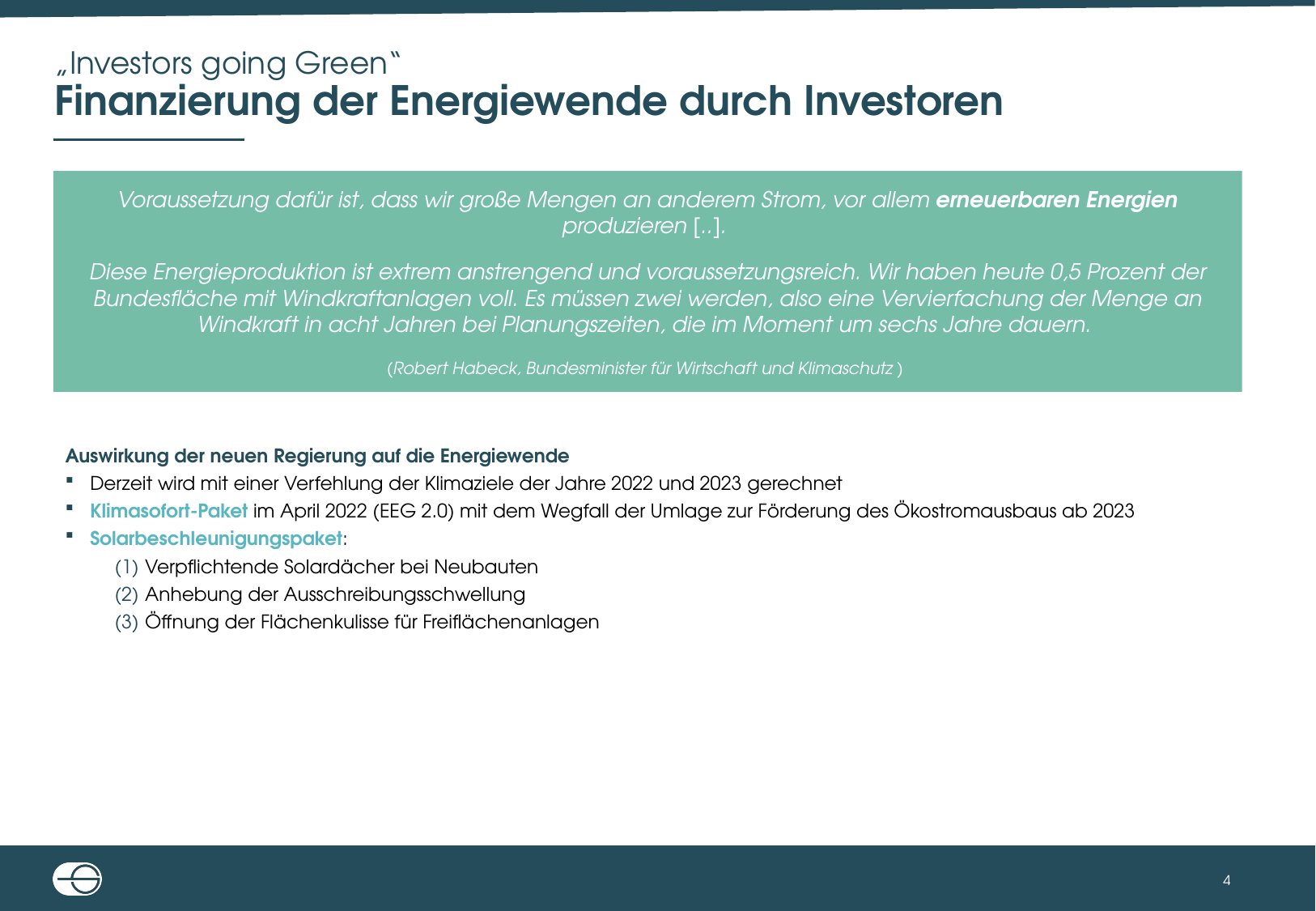

# „Investors going Green“ Finanzierung der Energiewende durch Investoren
Voraussetzung dafür ist, dass wir große Mengen an anderem Strom, vor allem erneuerbaren Energien produzieren [..].
Diese Energieproduktion ist extrem anstrengend und voraussetzungsreich. Wir haben heute 0,5 Prozent der Bundesfläche mit Windkraftanlagen voll. Es müssen zwei werden, also eine Vervierfachung der Menge an Windkraft in acht Jahren bei Planungszeiten, die im Moment um sechs Jahre dauern.
(Robert Habeck, Bundesminister für Wirtschaft und Klimaschutz )

Auswirkung der neuen Regierung auf die Energiewende
Derzeit wird mit einer Verfehlung der Klimaziele der Jahre 2022 und 2023 gerechnet
Klimasofort-Paket im April 2022 (EEG 2.0) mit dem Wegfall der Umlage zur Förderung des Ökostromausbaus ab 2023
Solarbeschleunigungspaket:
Verpflichtende Solardächer bei Neubauten
Anhebung der Ausschreibungsschwellung
Öffnung der Flächenkulisse für Freiflächenanlagen

4